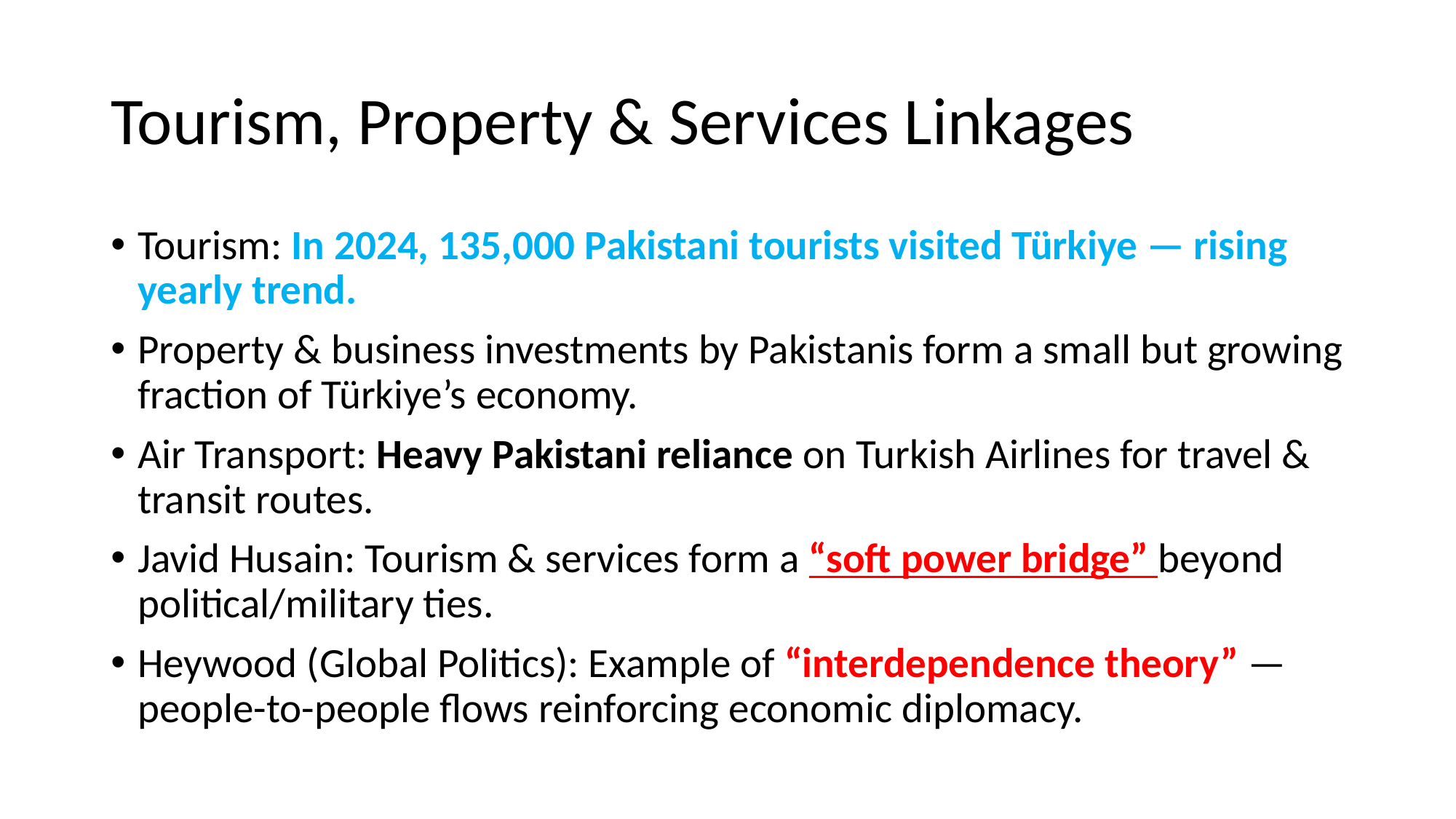

# Tourism, Property & Services Linkages
Tourism: In 2024, 135,000 Pakistani tourists visited Türkiye — rising yearly trend.
Property & business investments by Pakistanis form a small but growing fraction of Türkiye’s economy.
Air Transport: Heavy Pakistani reliance on Turkish Airlines for travel & transit routes.
Javid Husain: Tourism & services form a “soft power bridge” beyond political/military ties.
Heywood (Global Politics): Example of “interdependence theory” — people-to-people flows reinforcing economic diplomacy.